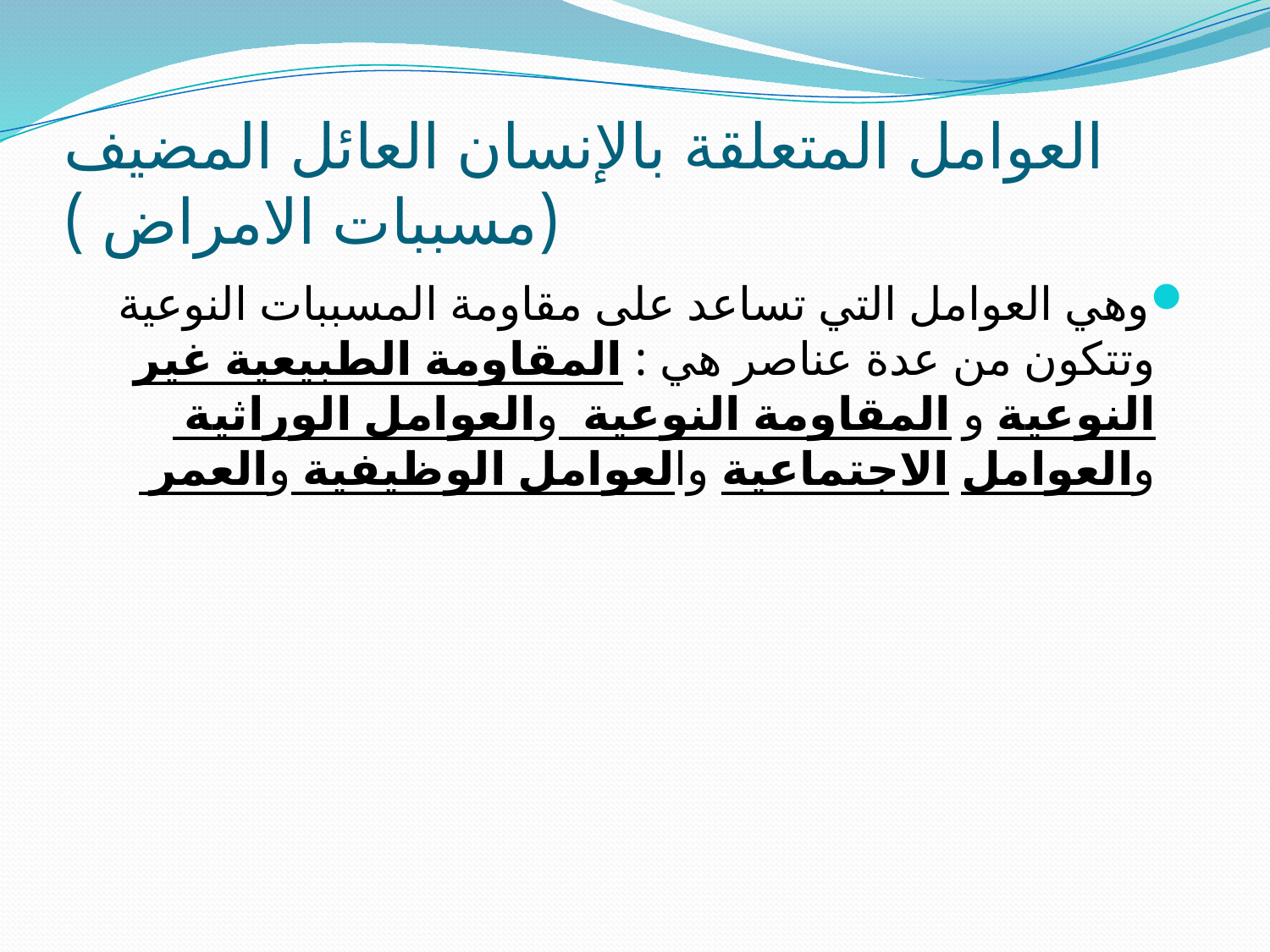

# العوامل المتعلقة بالإنسان العائل المضيف (مسببات الامراض )
وهي العوامل التي تساعد على مقاومة المسببات النوعية وتتكون من عدة عناصر هي : المقاومة الطبيعية غير النوعية و المقاومة النوعية  والعوامل الوراثية  والعوامل الاجتماعية والعوامل الوظيفية والعمر